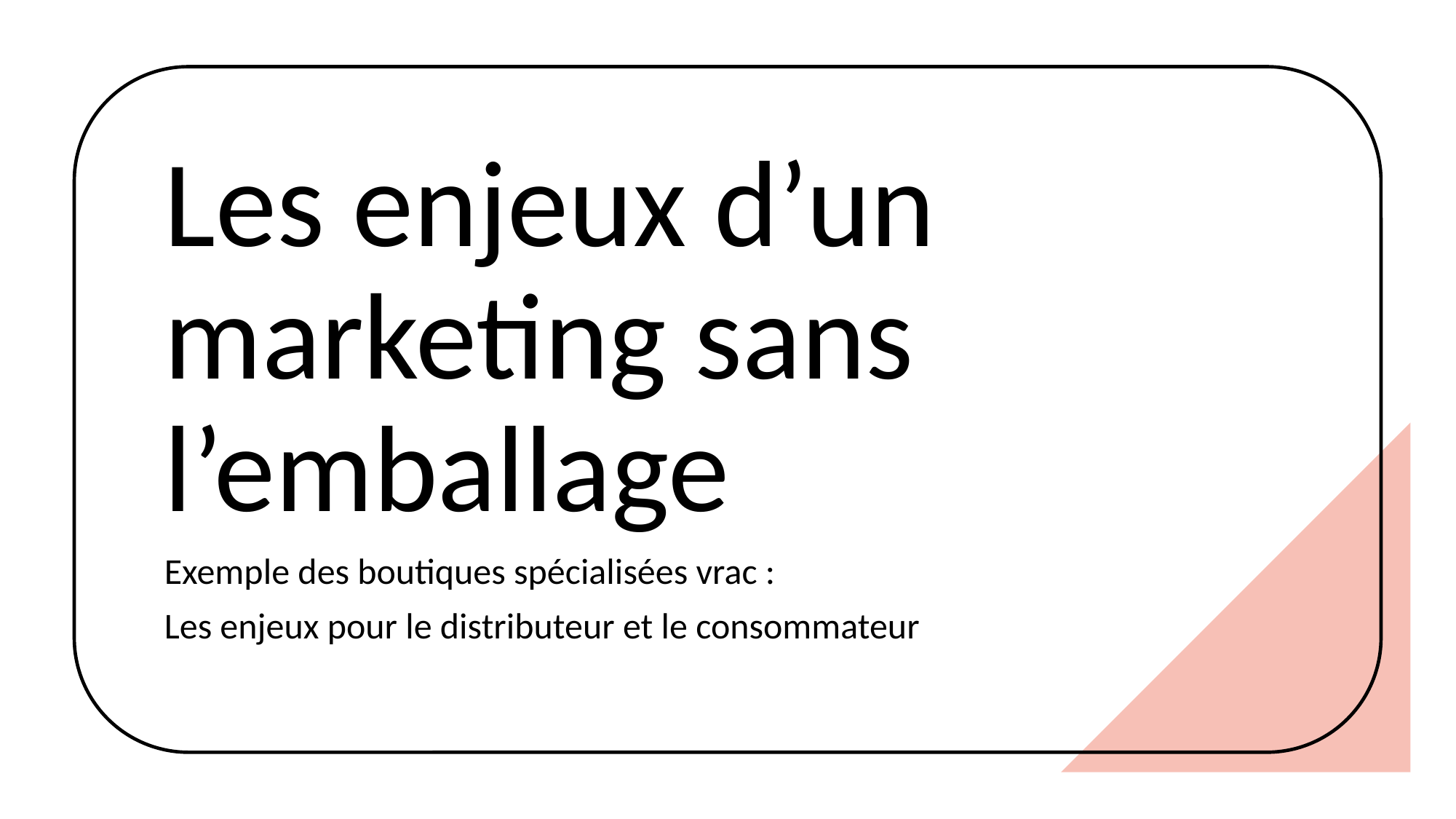

# Les enjeux d’un marketing sans l’emballage

Exemple des boutiques spécialisées vrac :
Les enjeux pour le distributeur et le consommateur